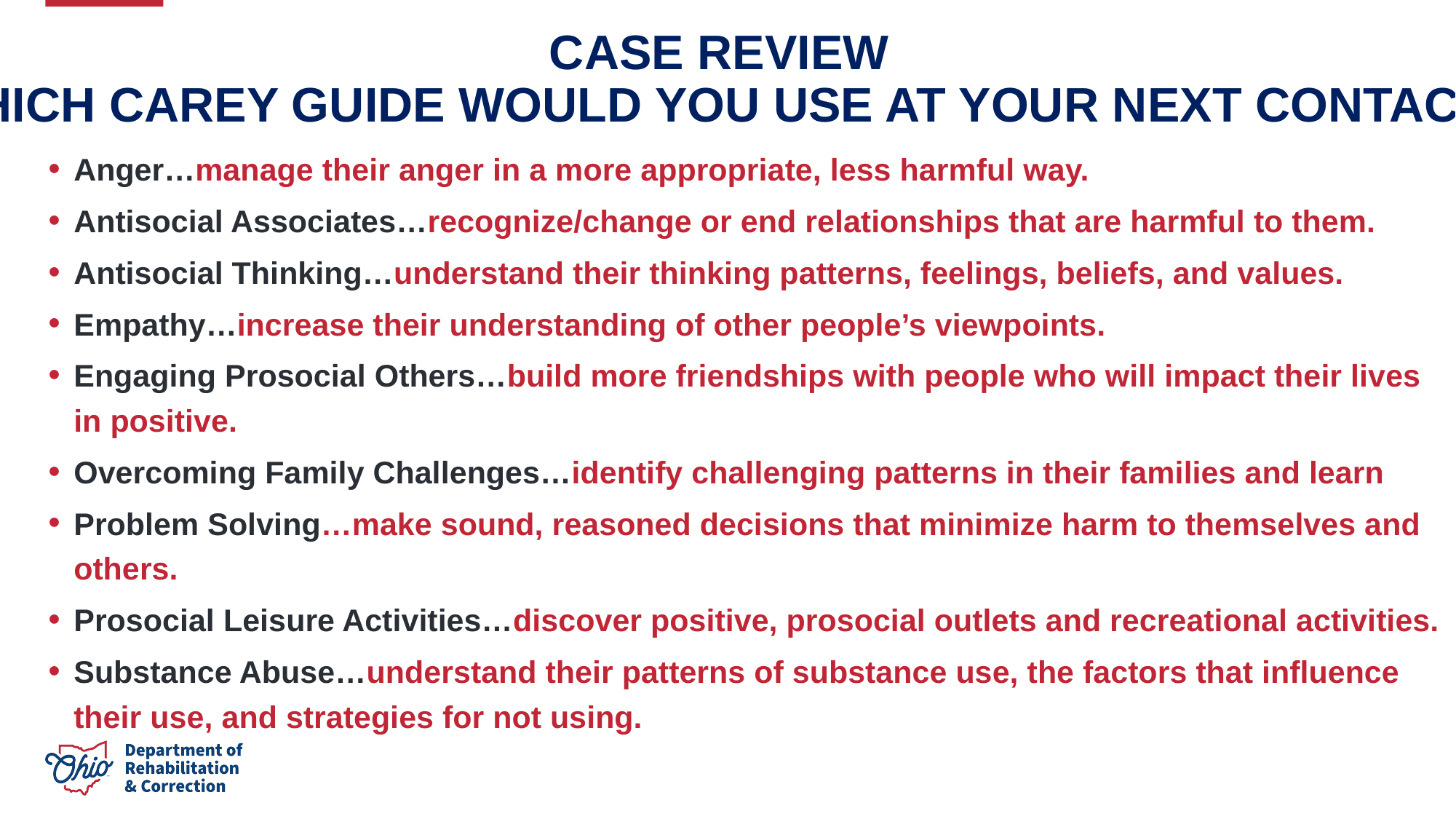

Case Review
Which Carey Guide would you use at your next contact?
Anger…manage their anger in a more appropriate, less harmful way.
Antisocial Associates…recognize/change or end relationships that are harmful to them.
Antisocial Thinking…understand their thinking patterns, feelings, beliefs, and values.
Empathy…increase their understanding of other people’s viewpoints.
Engaging Prosocial Others…build more friendships with people who will impact their lives in positive.
Overcoming Family Challenges…identify challenging patterns in their families and learn
Problem Solving…make sound, reasoned decisions that minimize harm to themselves and others.
Prosocial Leisure Activities…discover positive, prosocial outlets and recreational activities.
Substance Abuse…understand their patterns of substance use, the factors that influence their use, and strategies for not using.